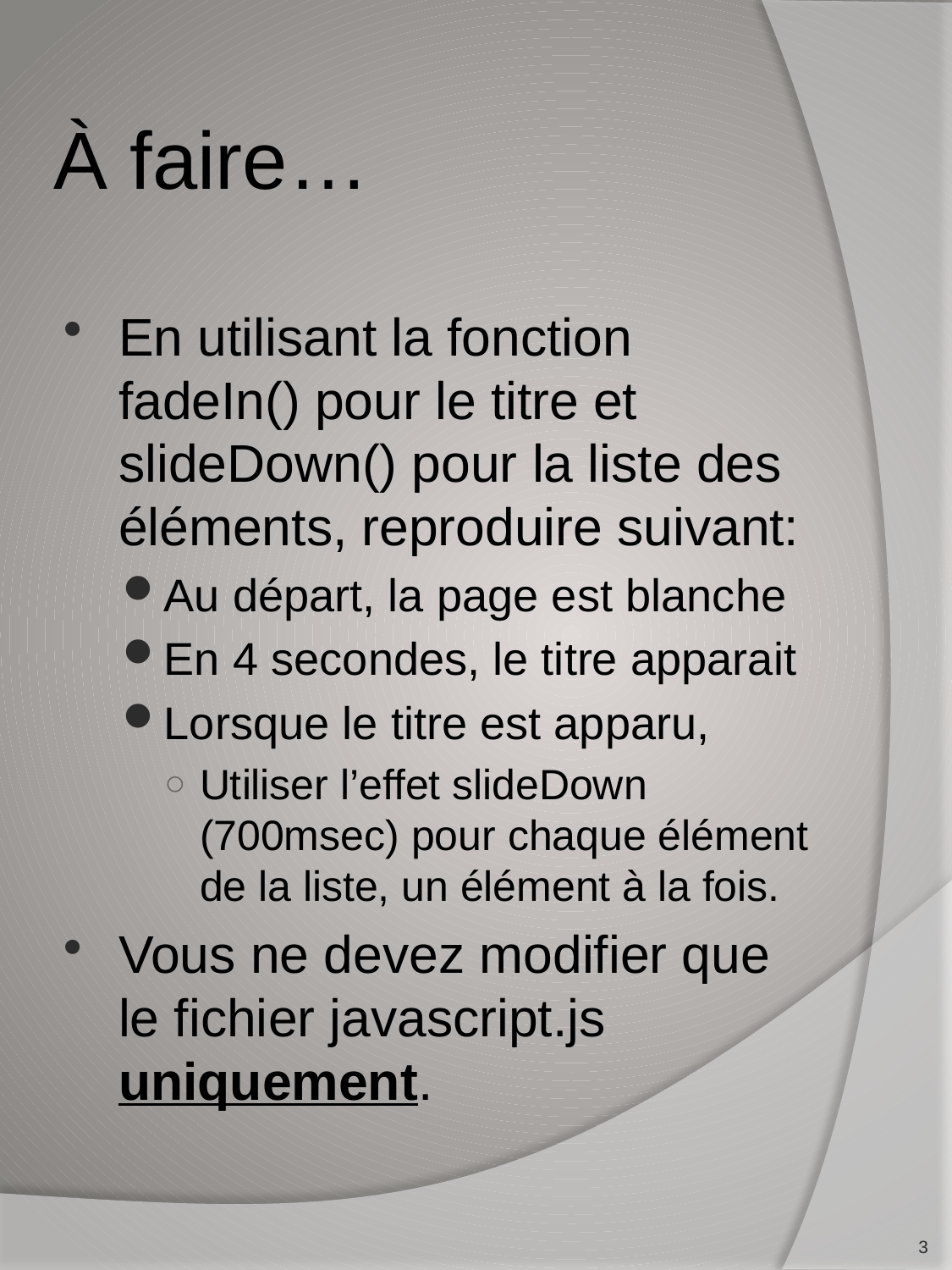

# À faire…
En utilisant la fonction fadeIn() pour le titre et slideDown() pour la liste des éléments, reproduire suivant:
Au départ, la page est blanche
En 4 secondes, le titre apparait
Lorsque le titre est apparu,
Utiliser l’effet slideDown (700msec) pour chaque élément de la liste, un élément à la fois.
Vous ne devez modifier que le fichier javascript.js uniquement.
3